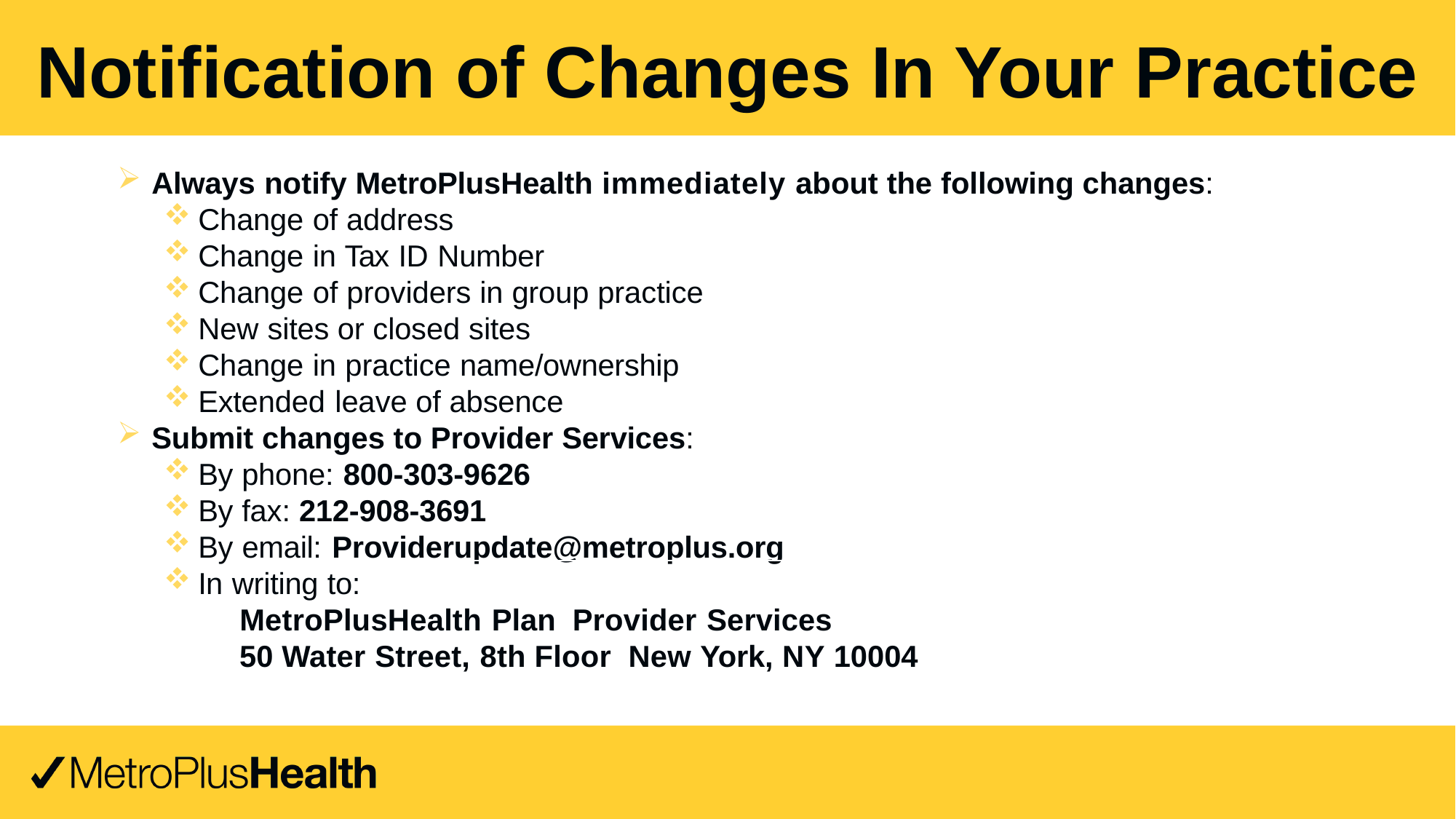

Notification of Changes In Your Practice
Always notify MetroPlusHealth immediately about the following changes:
Change of address
Change in Tax ID Number
Change of providers in group practice
New sites or closed sites
Change in practice name/ownership
Extended leave of absence
Submit changes to Provider Services:
By phone: 800-303-9626
By fax: 212-908-3691
By email: Providerupdate@metroplus.org
In writing to:
MetroPlusHealth Plan  Provider Services
50 Water Street, 8th Floor  New York, NY 10004